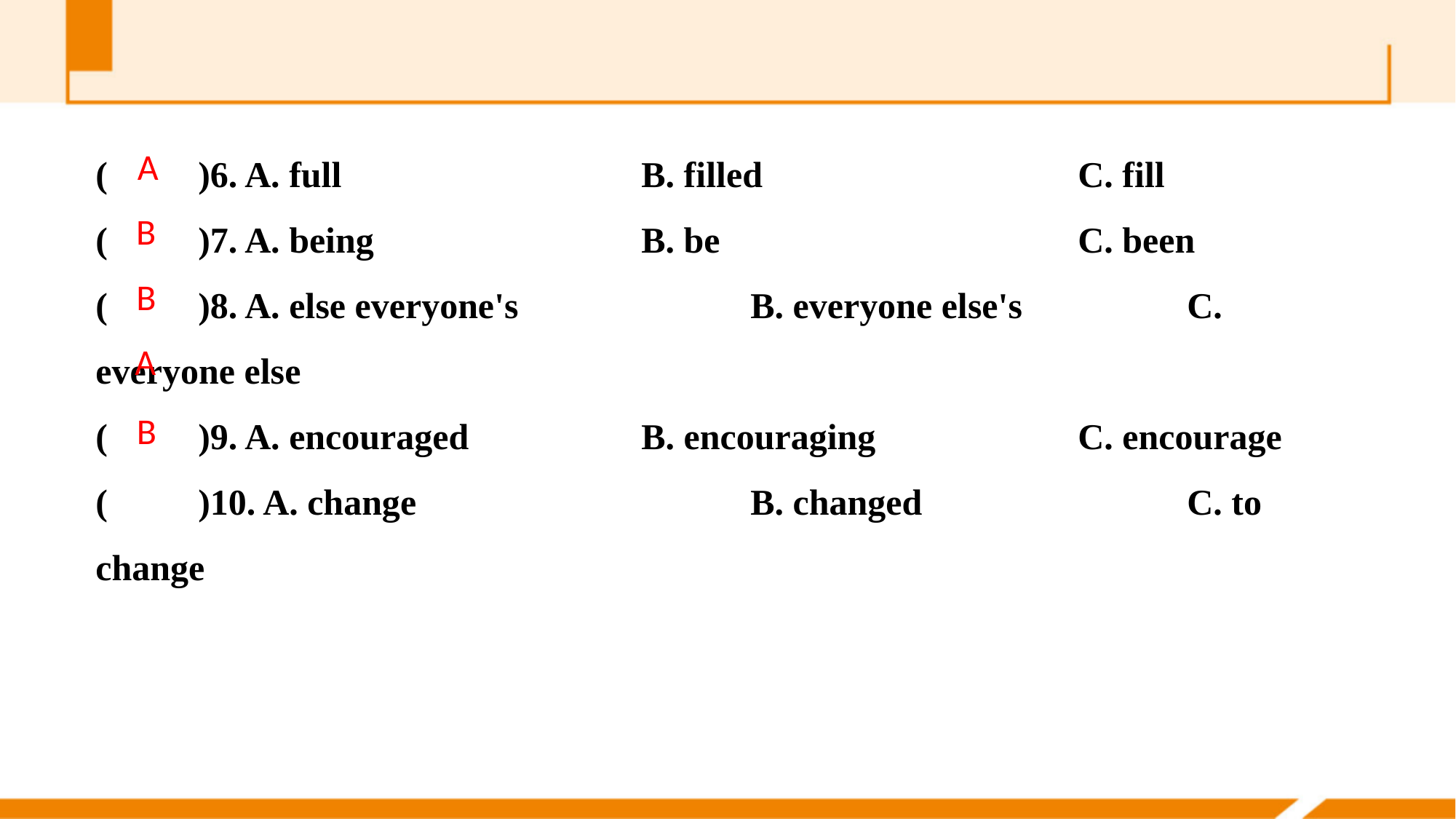

(　　)6. A. full  			B. filled  			C. fill
(　　)7. A. being  			B. be  				C. been
(　　)8. A. else everyone's  　　　	B. everyone else's		C. everyone else
(　　)9. A. encouraged  　　　	B. encouraging		C. encourage
(　　)10. A. change  			B. changed  			C. to change
A
B
B
A
B